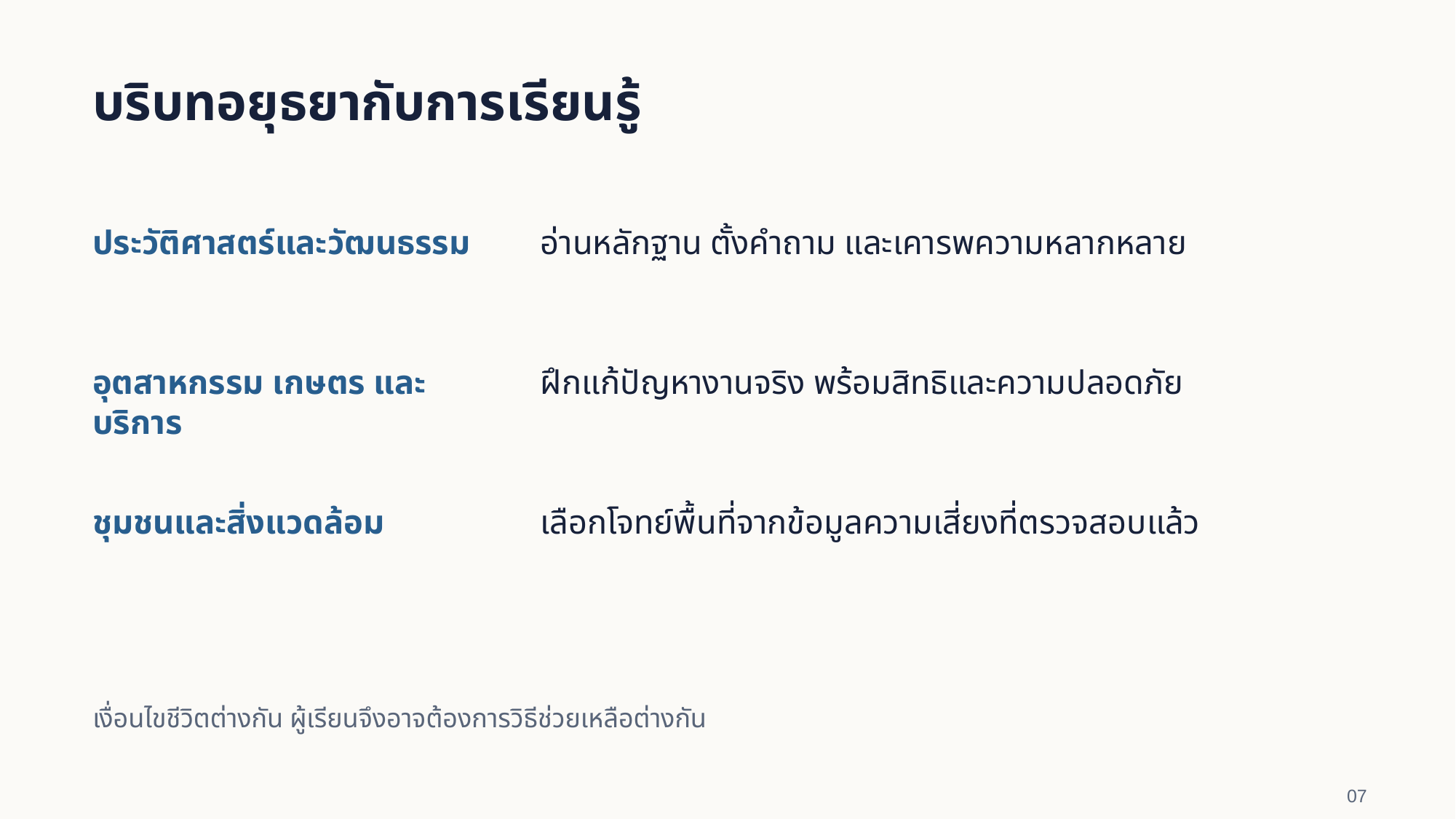

บริบทอยุธยากับการเรียนรู้
ประวัติศาสตร์และวัฒนธรรม
อ่านหลักฐาน ตั้งคำถาม และเคารพความหลากหลาย
อุตสาหกรรม เกษตร และบริการ
ฝึกแก้ปัญหางานจริง พร้อมสิทธิและความปลอดภัย
ชุมชนและสิ่งแวดล้อม
เลือกโจทย์พื้นที่จากข้อมูลความเสี่ยงที่ตรวจสอบแล้ว
เงื่อนไขชีวิตต่างกัน ผู้เรียนจึงอาจต้องการวิธีช่วยเหลือต่างกัน
07